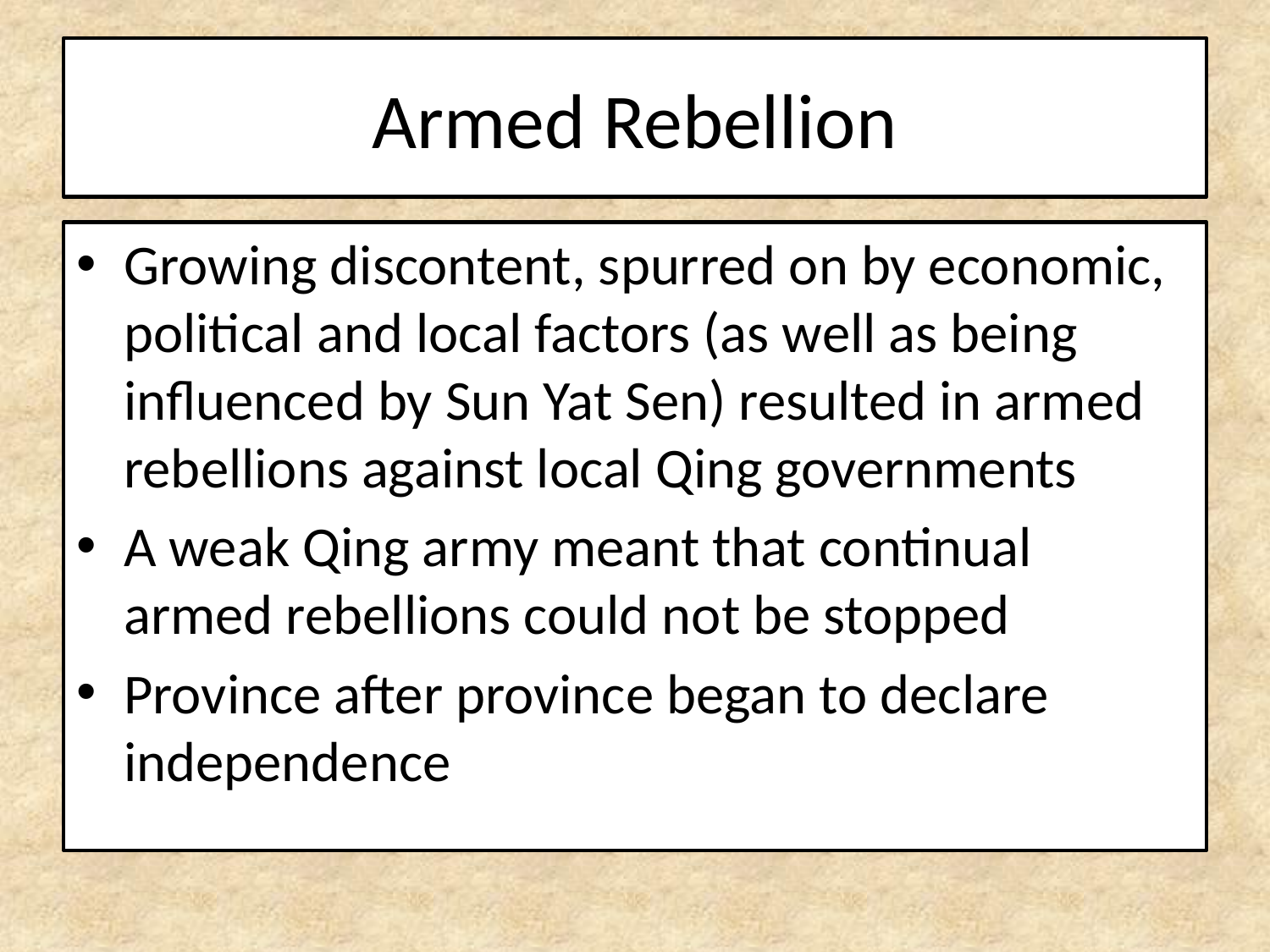

# Armed Rebellion
Growing discontent, spurred on by economic, political and local factors (as well as being influenced by Sun Yat Sen) resulted in armed rebellions against local Qing governments
A weak Qing army meant that continual armed rebellions could not be stopped
Province after province began to declare independence